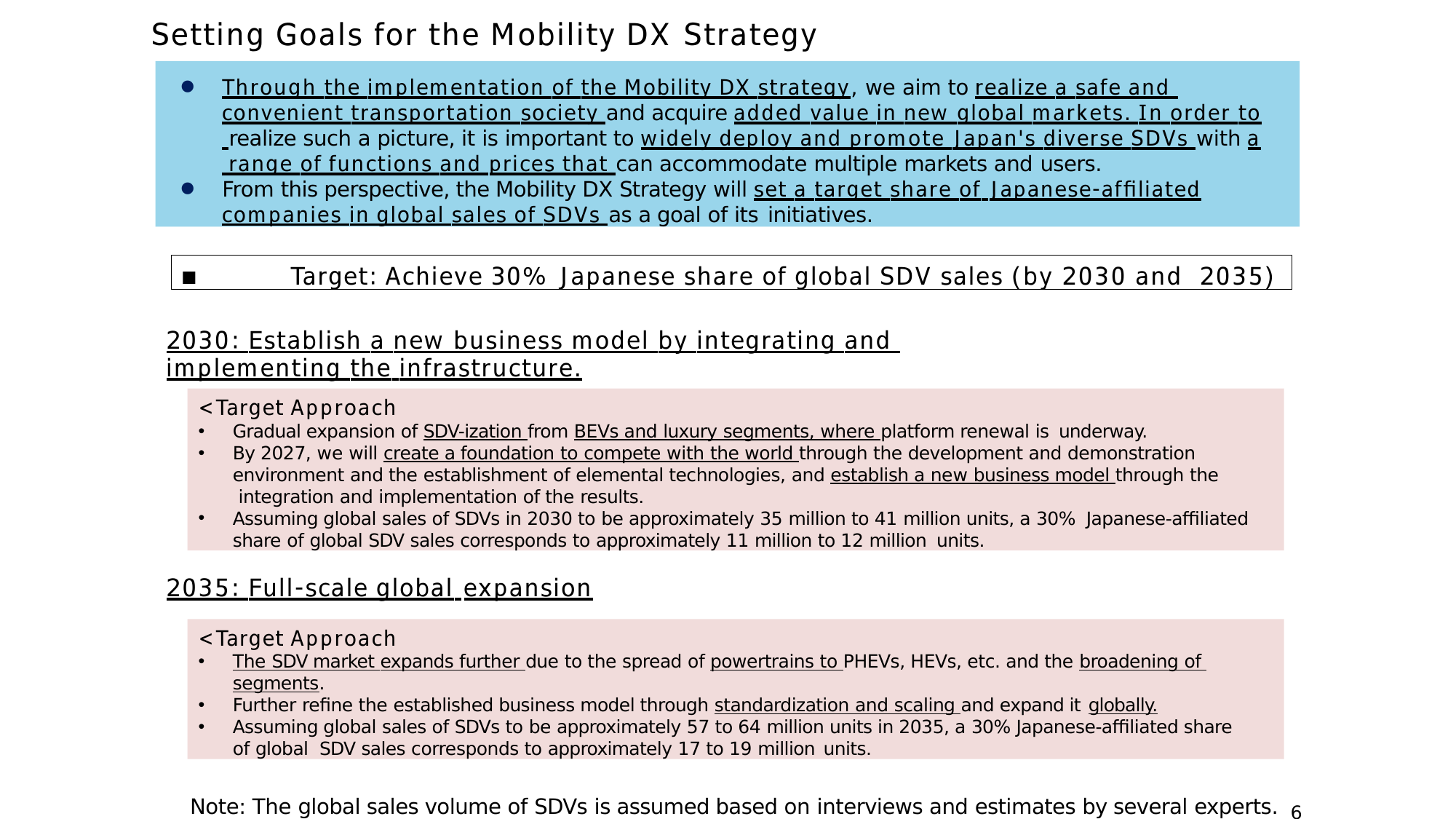

# Setting Goals for the Mobility DX Strategy
Through the implementation of the Mobility DX strategy, we aim to realize a safe and  convenient transportation society and acquire added value in new global markets. In order to  realize such a picture, it is important to widely deploy and promote Japan's diverse SDVs with a  range of functions and prices that can accommodate multiple markets and users.
From this perspective, the Mobility DX Strategy will set a target share of Japanese-affiliated
companies in global sales of SDVs as a goal of its initiatives.
◼	Target: Achieve 30% Japanese share of global SDV sales (by 2030 and  2035)
2030: Establish a new business model by integrating and  implementing the infrastructure.
<Target Approach
Gradual expansion of SDV-ization from BEVs and luxury segments, where platform renewal is underway.
By 2027, we will create a foundation to compete with the world through the development and demonstration  environment and the establishment of elemental technologies, and establish a new business model through the  integration and implementation of the results.
Assuming global sales of SDVs in 2030 to be approximately 35 million to 41 million units, a 30% Japanese-affiliated
share of global SDV sales corresponds to approximately 11 million to 12 million units.
2035: Full-scale global expansion
<Target Approach
The SDV market expands further due to the spread of powertrains to PHEVs, HEVs, etc. and the broadening of  segments.
Further refine the established business model through standardization and scaling and expand it globally.
Assuming global sales of SDVs to be approximately 57 to 64 million units in 2035, a 30% Japanese-affiliated share  of global  SDV sales corresponds to approximately 17 to 19 million units.
Note: The global sales volume of SDVs is assumed based on interviews and estimates by several experts. 6